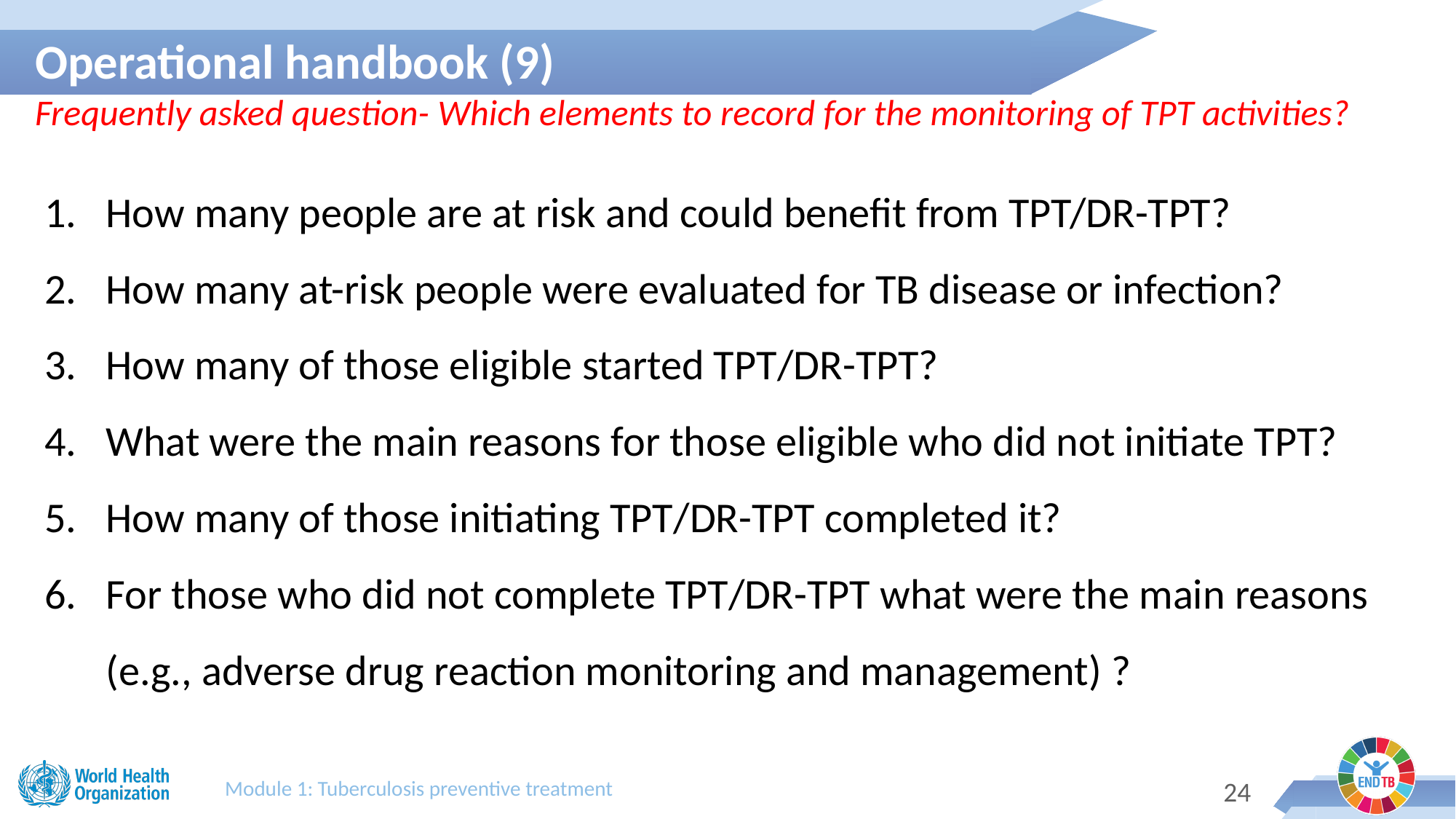

Operational handbook (9)
Frequently asked question- Which elements to record for the monitoring of TPT activities?
2022
How many people are at risk and could benefit from TPT/DR-TPT?
How many at-risk people were evaluated for TB disease or infection?
How many of those eligible started TPT/DR-TPT?
What were the main reasons for those eligible who did not initiate TPT?
How many of those initiating TPT/DR-TPT completed it?
For those who did not complete TPT/DR-TPT what were the main reasons (e.g., adverse drug reaction monitoring and management) ?
Module 1: Tuberculosis preventive treatment
24